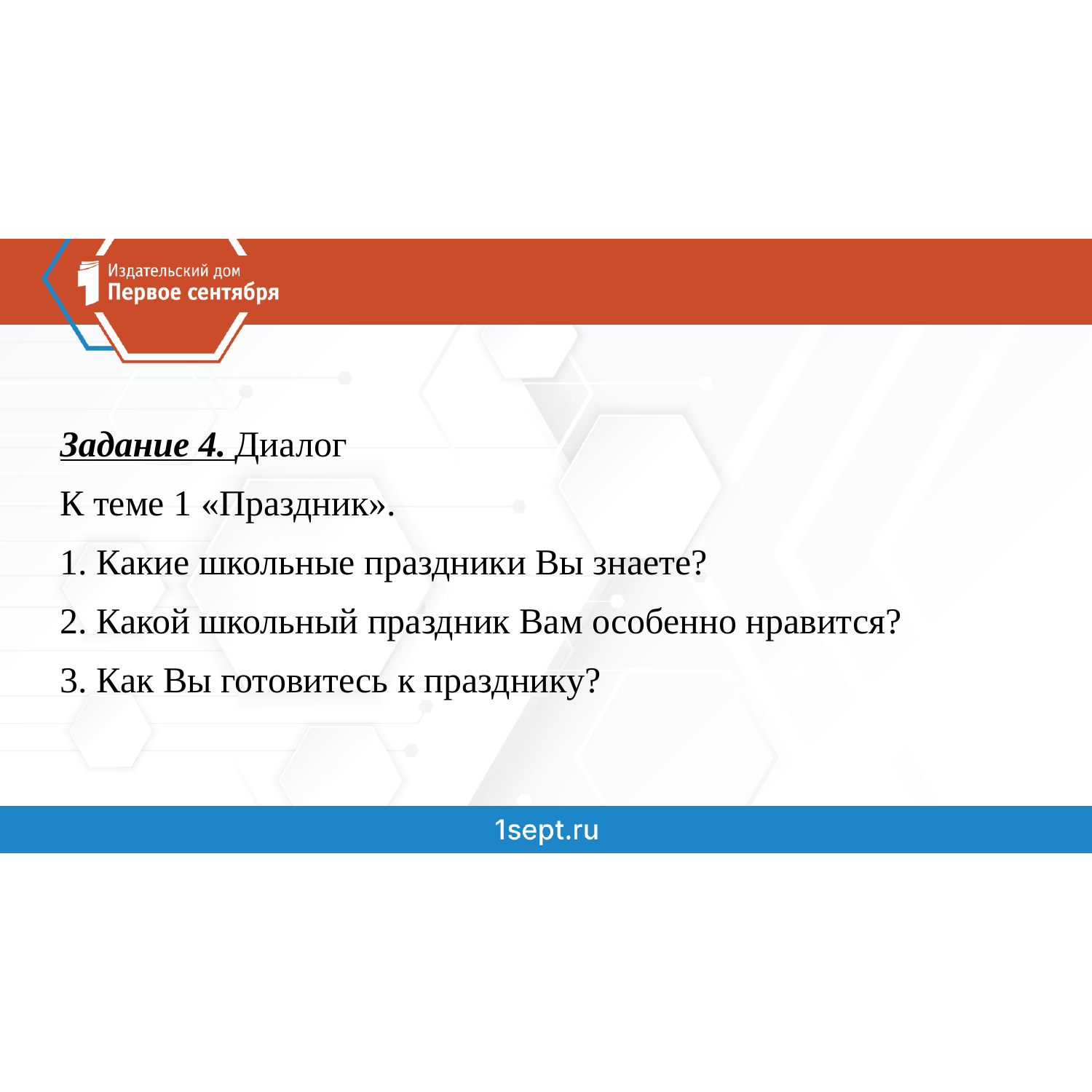

Задание 4. Диалог
К теме 1 «Праздник».
1. Какие школьные праздники Вы знаете?
2. Какой школьный праздник Вам особенно нравится?
3. Как Вы готовитесь к празднику?